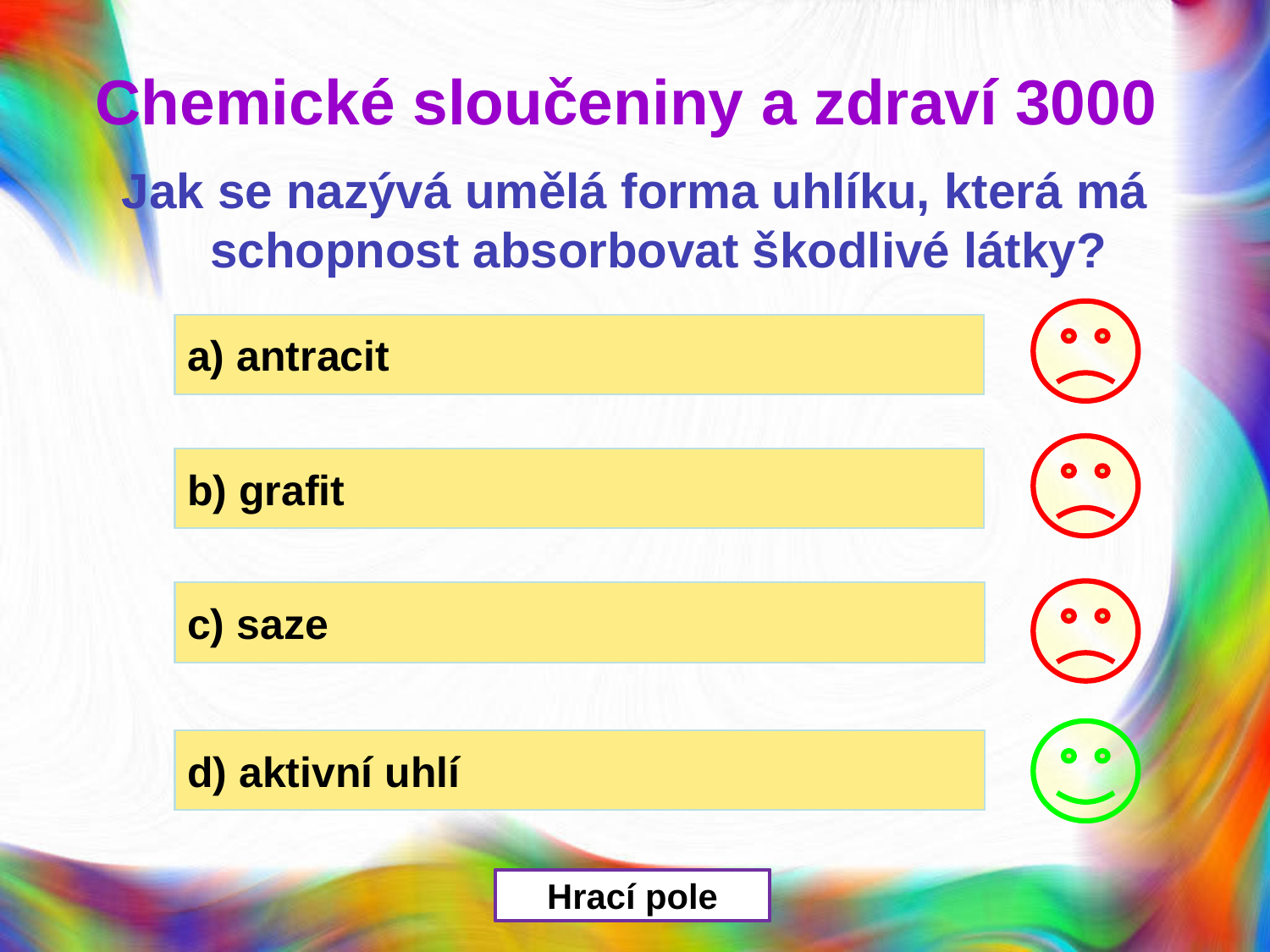

Chemické sloučeniny a zdraví 3000
Jak se nazývá umělá forma uhlíku, která má schopnost absorbovat škodlivé látky?

a) antracit

b) grafit

c) saze

d) aktivní uhlí
Hrací pole